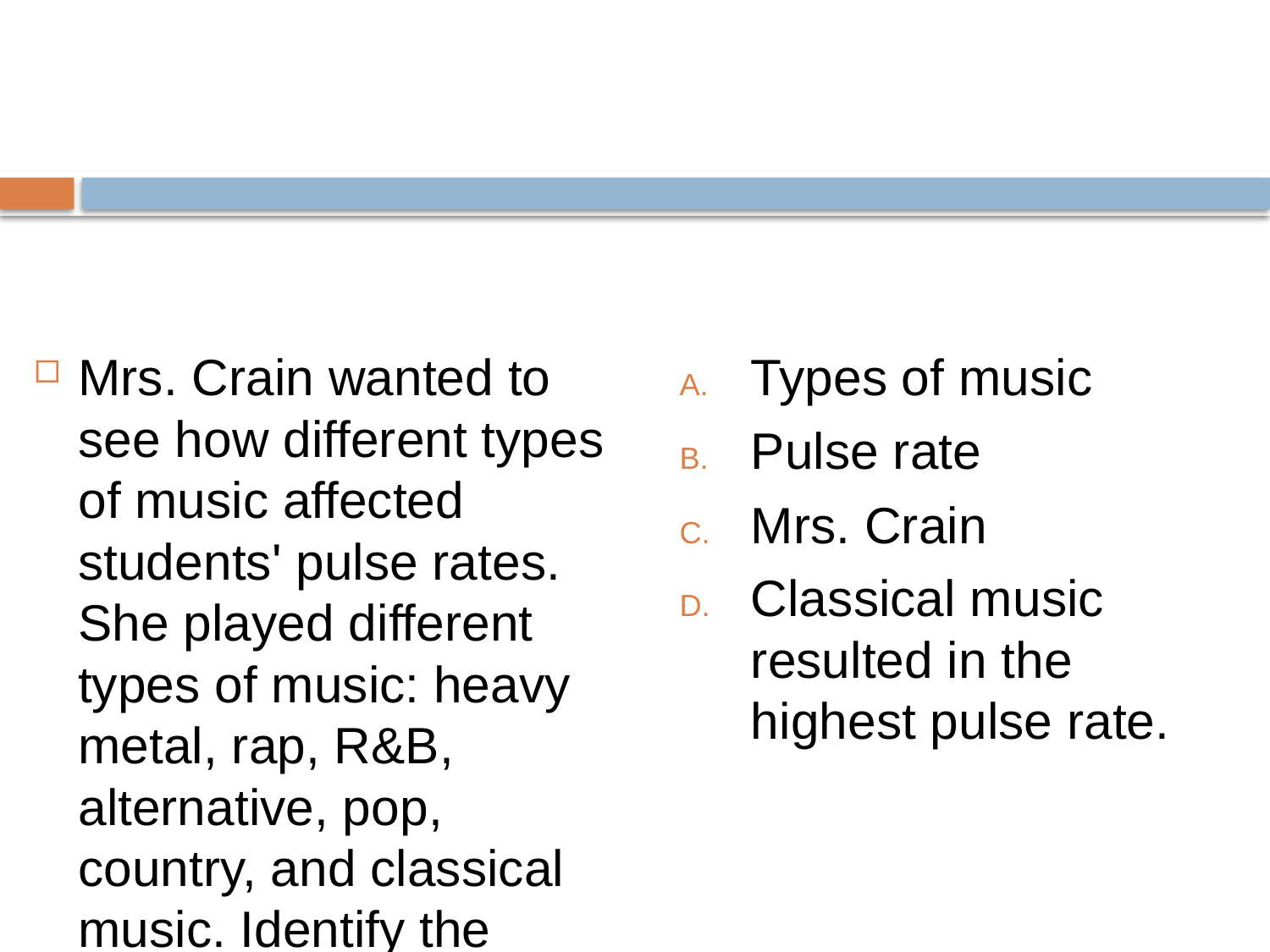

#

Mrs. Crain wanted to see how different types of music affected students' pulse rates. She played different types of music: heavy metal, rap, R&B, alternative, pop, country, and classical music. Identify the independent variable.

Types of music
Pulse rate
Mrs. Crain
Classical music resulted in the highest pulse rate.